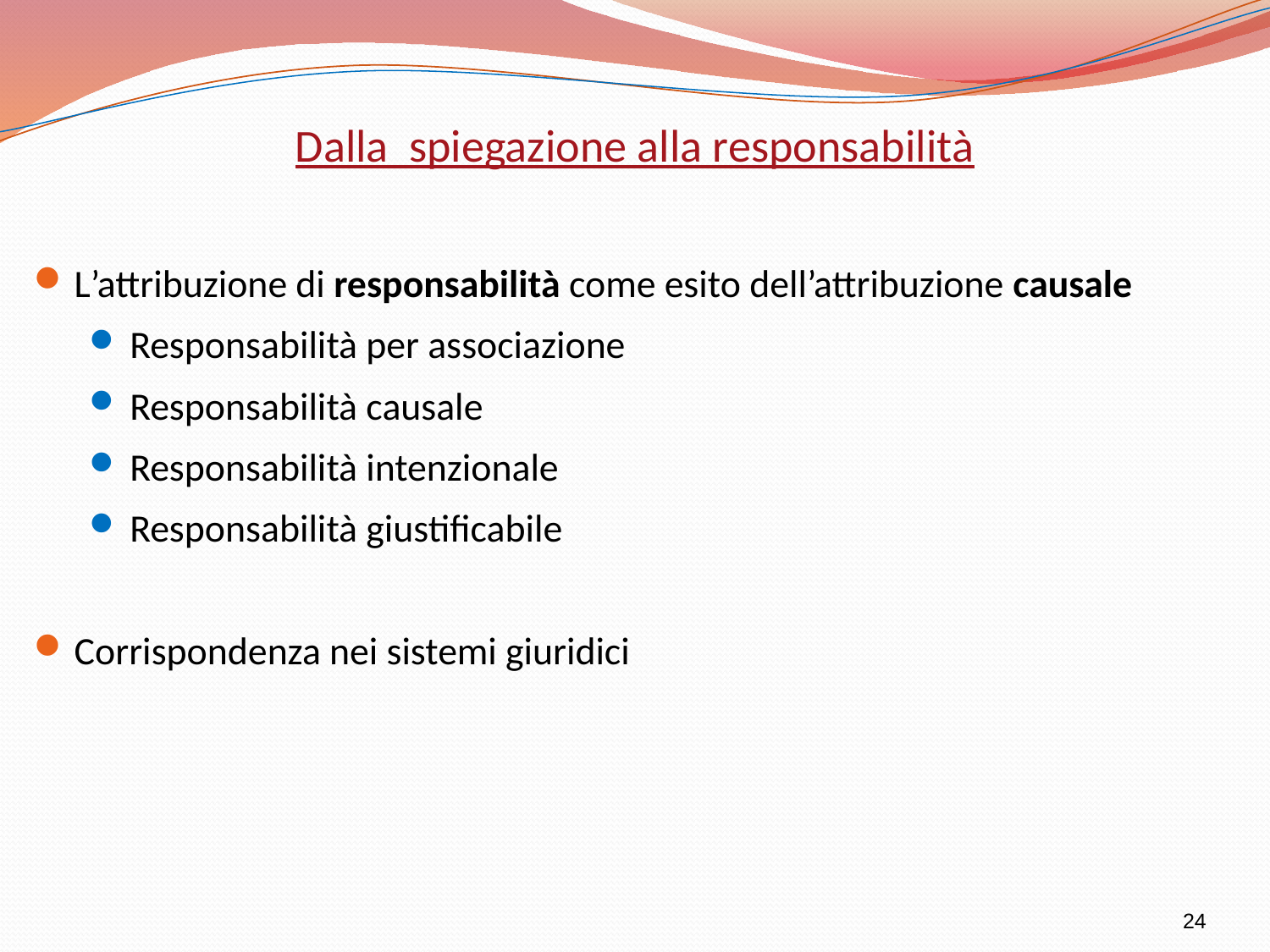

Dalla  spiegazione alla responsabilità

L’attribuzione di responsabilità come esito dell’attribuzione causale
Responsabilità per associazione
Responsabilità causale
Responsabilità intenzionale
Responsabilità giustificabile

Corrispondenza nei sistemi giuridici
24